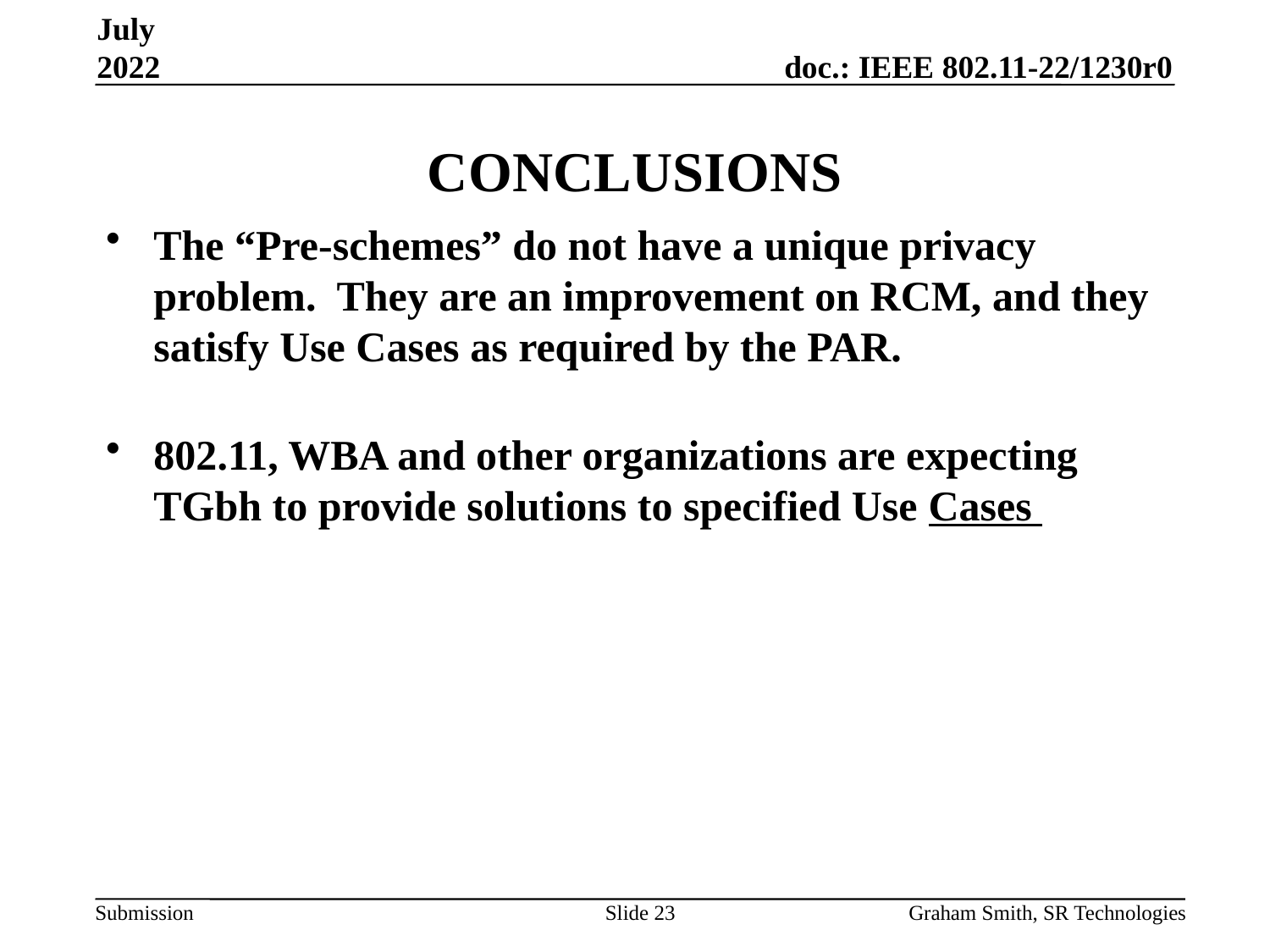

July 2022
# CONCLUSIONS
The “Pre-schemes” do not have a unique privacy problem.  They are an improvement on RCM, and they satisfy Use Cases as required by the PAR.

802.11, WBA and other organizations are expecting TGbh to provide solutions to specified Use Cases

Slide 23
Graham Smith, SR Technologies